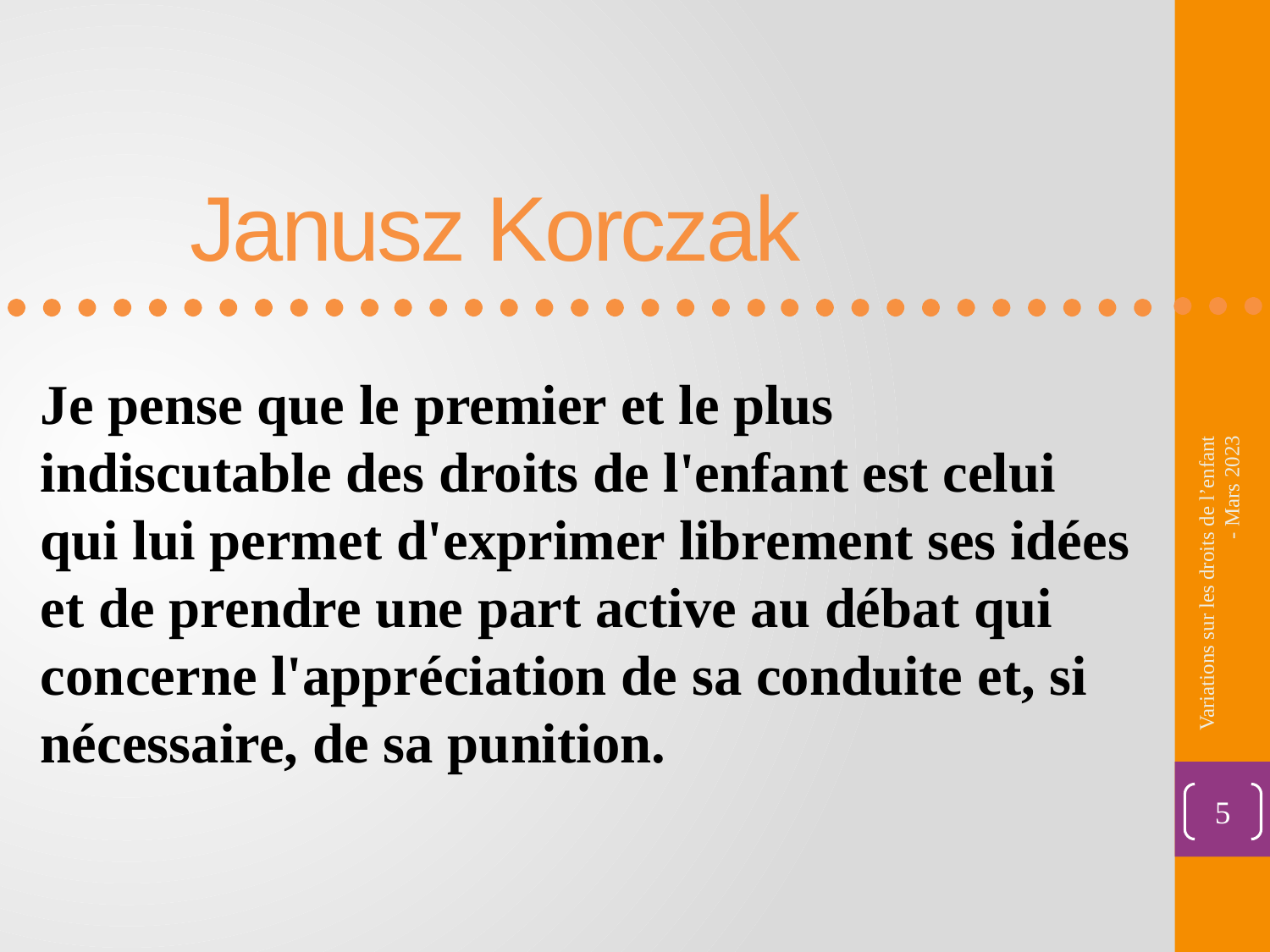

Janusz Korczak

Je pense que le premier et le plus indiscutable des droits de l'enfant est celui qui lui permet d'exprimer librement ses idées et de prendre une part active au débat qui concerne l'appréciation de sa conduite et, si nécessaire, de sa punition.

Variations sur les droits de l’enfant - Mars 2023
5